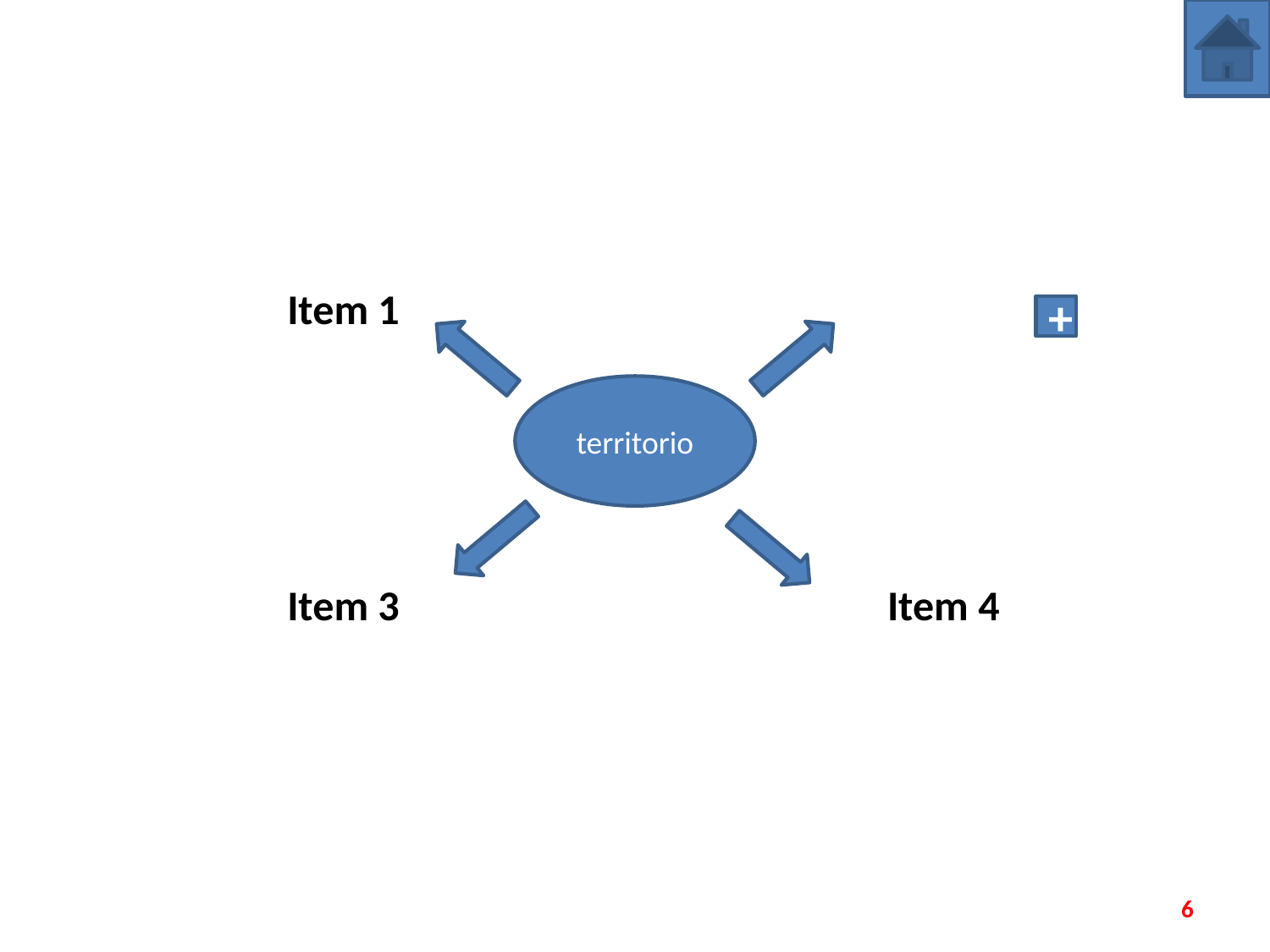

Item 1
+

territorio

Item 3
Item 4
6